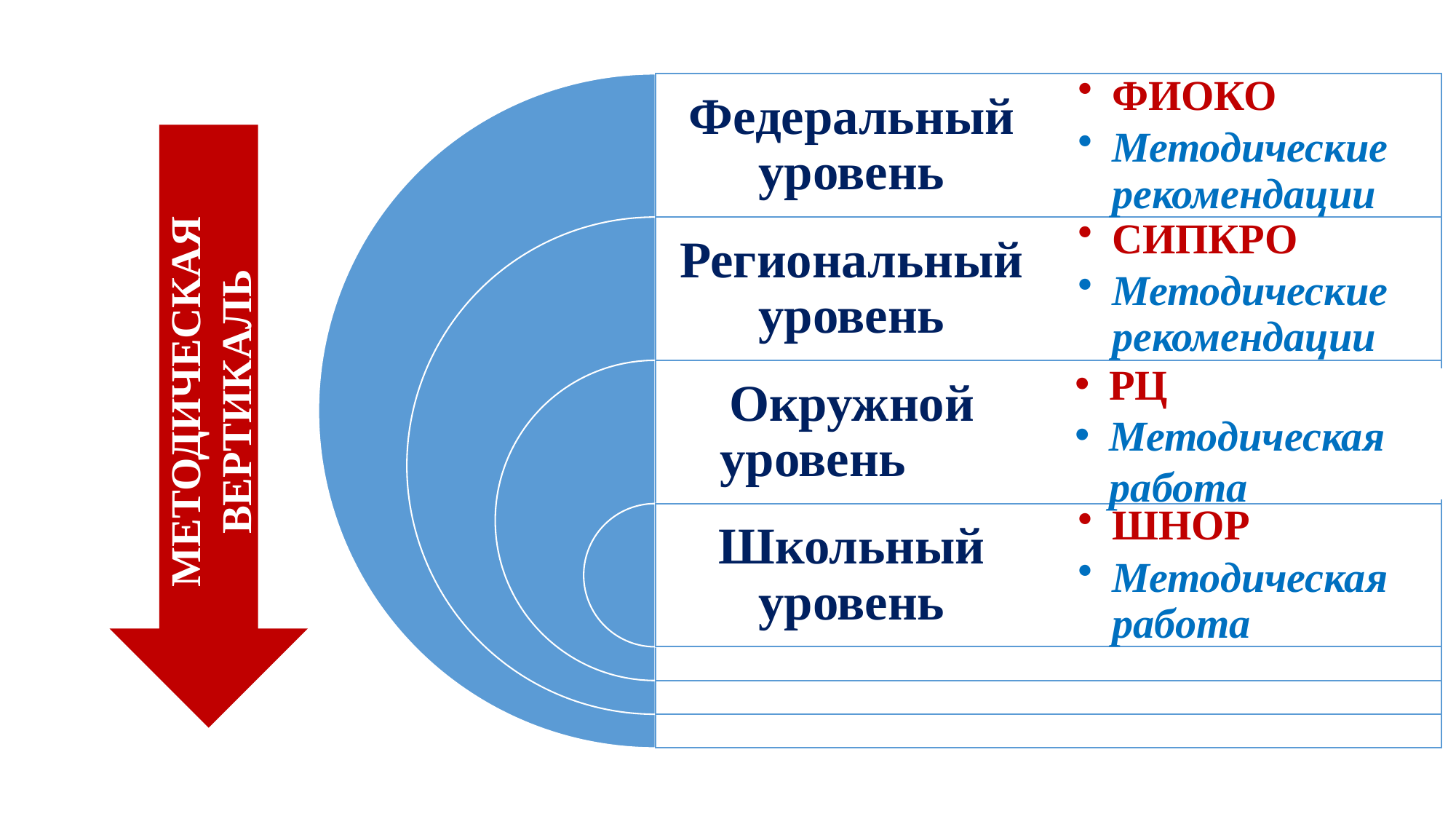

Федеральный уровень
Региональный уровень
Окружной уровень
Школьный уровень
ФИОКО
Методические рекомендации
СИПКРО
Методические рекомендации
ШНОР
Методическая работа
МЕТОДИЧЕСКАЯ ВЕРТИКАЛЬ
РЦ
Методическая работа